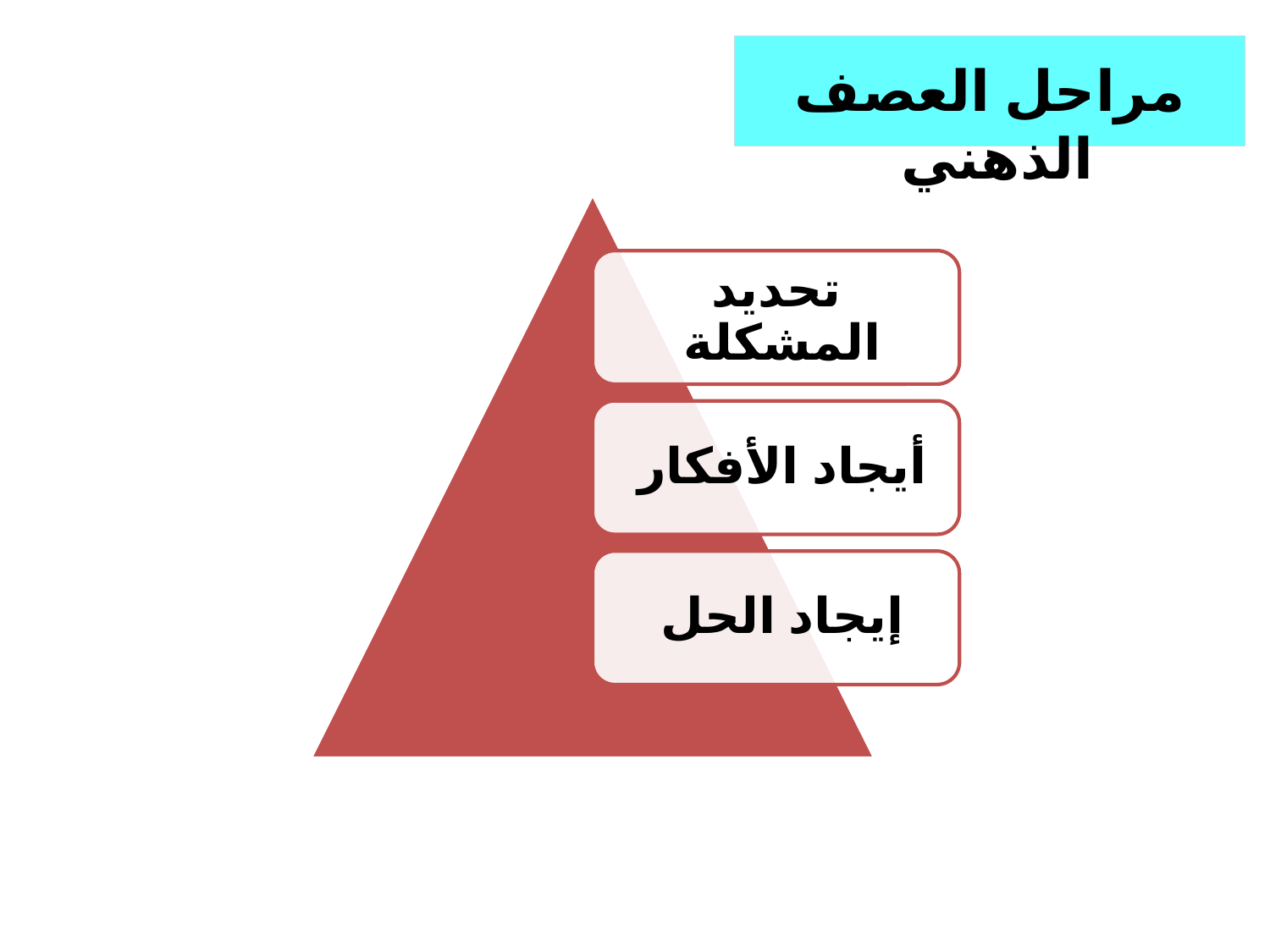

مراحل العصف الذهني
تحديد المشكلة
أيجاد الأفكار
إيجاد الحل